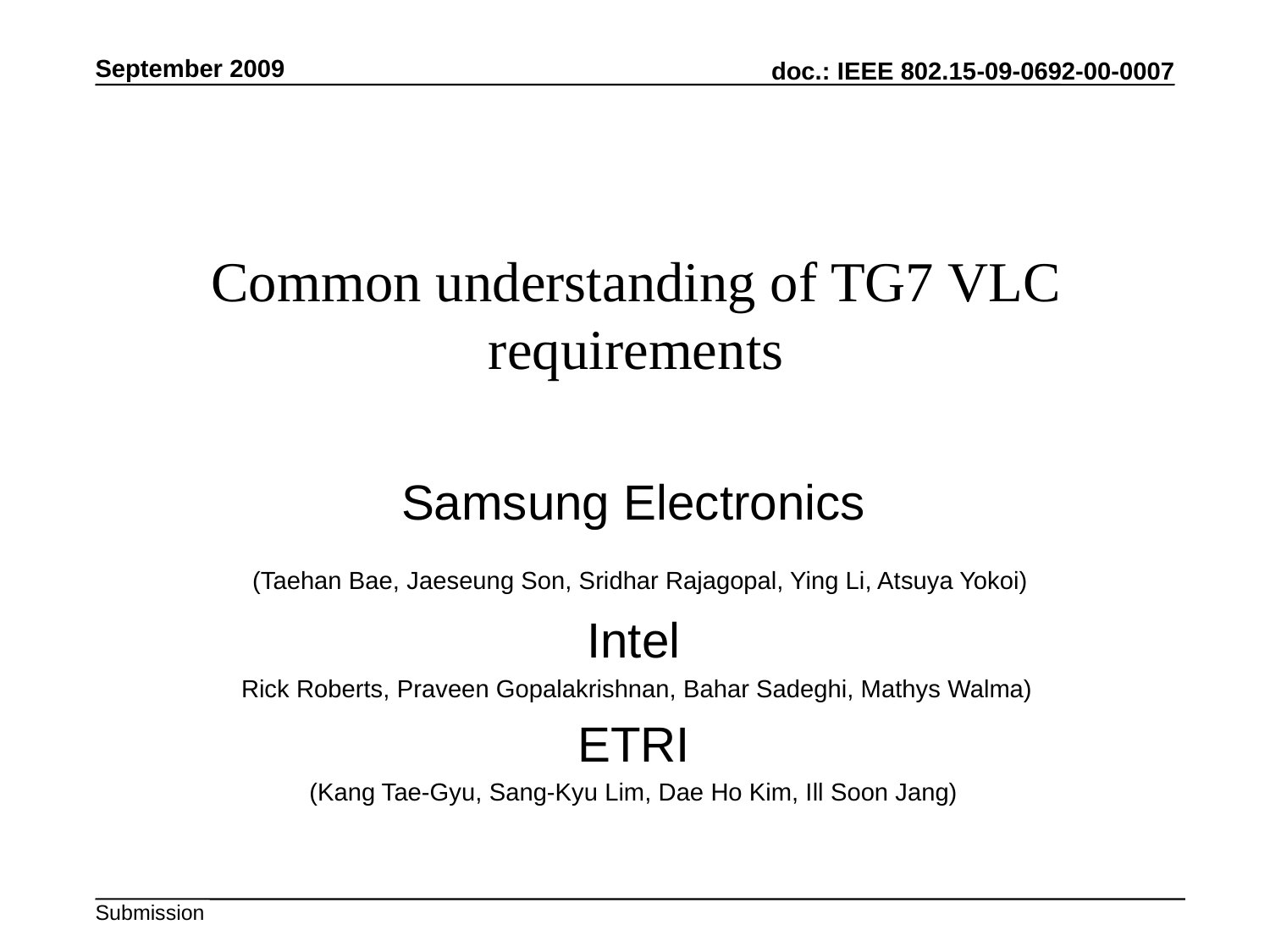

September 2009
# Common understanding of TG7 VLC requirements
Samsung Electronics
 (Taehan Bae, Jaeseung Son, Sridhar Rajagopal, Ying Li, Atsuya Yokoi)
Intel
 Rick Roberts, Praveen Gopalakrishnan, Bahar Sadeghi, Mathys Walma)
ETRI
(Kang Tae-Gyu, Sang-Kyu Lim, Dae Ho Kim, Ill Soon Jang)